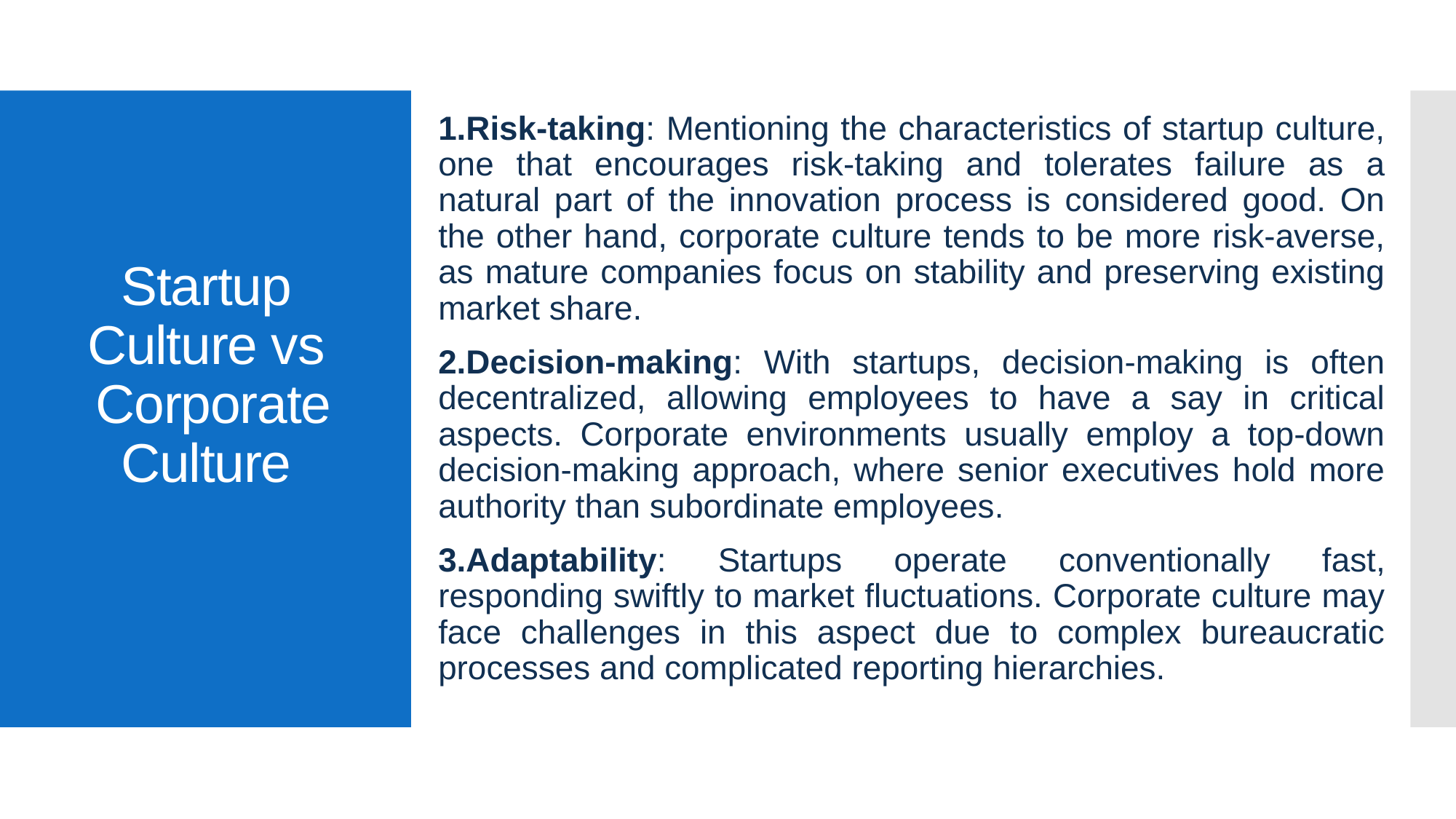

1.Risk-taking: Mentioning the characteristics of startup culture, one that encourages risk-taking and tolerates failure as a natural part of the innovation process is considered good. On the other hand, corporate culture tends to be more risk-averse, as mature companies focus on stability and preserving existing market share.
2.Decision-making: With startups, decision-making is often decentralized, allowing employees to have a say in critical aspects. Corporate environments usually employ a top-down decision-making approach, where senior executives hold more authority than subordinate employees.
3.Adaptability: Startups operate conventionally fast, responding swiftly to market fluctuations. Corporate culture may face challenges in this aspect due to complex bureaucratic processes and complicated reporting hierarchies.

# Startup Culture vs Corporate Culture